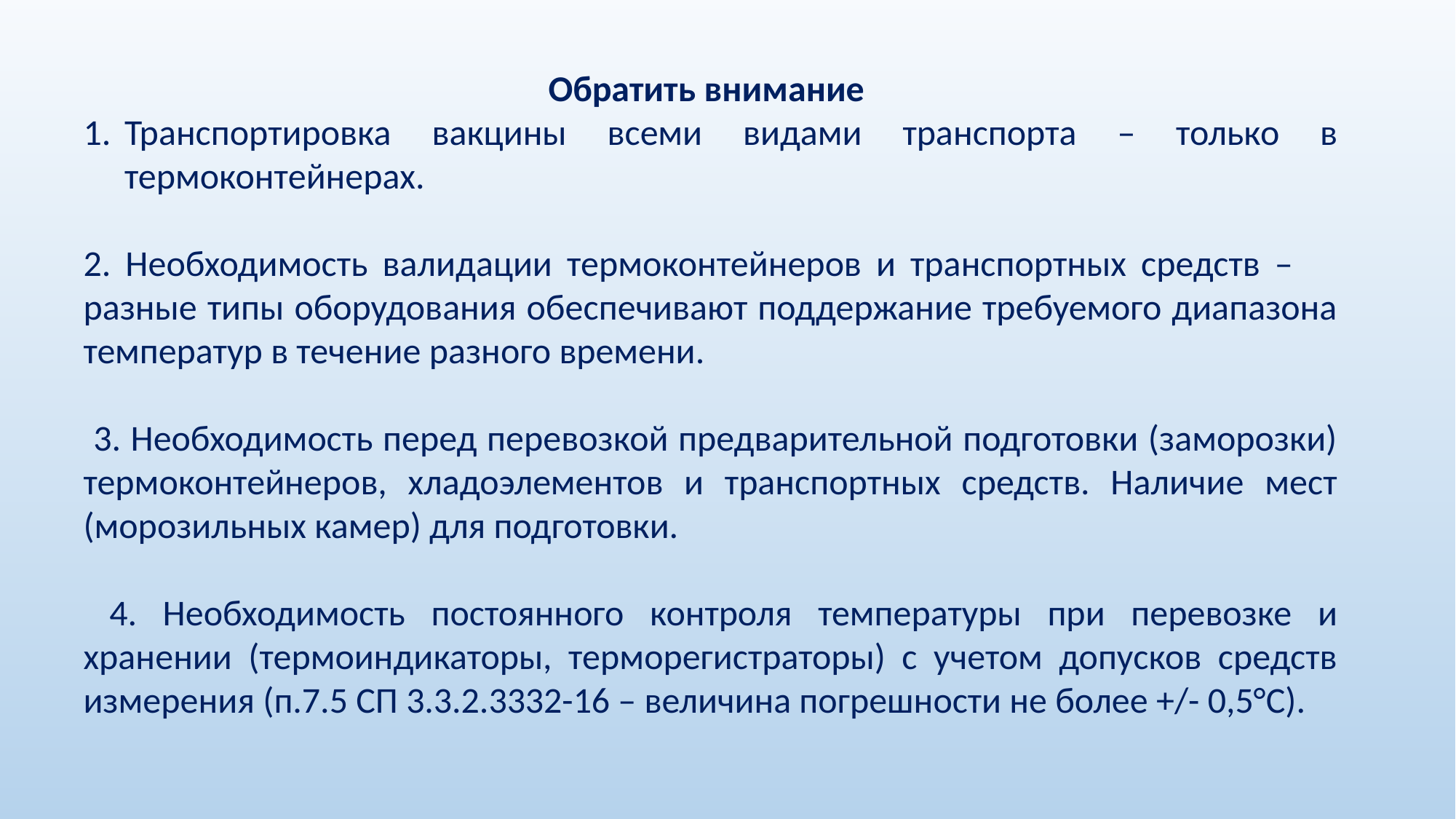

Обратить внимание
Транспортировка вакцины всеми видами транспорта – только в термоконтейнерах.

2. Необходимость валидации термоконтейнеров и транспортных средств –    разные типы оборудования обеспечивают поддержание требуемого диапазона температур в течение разного времени.

 3. Необходимость перед перевозкой предварительной подготовки (заморозки) термоконтейнеров, хладоэлементов и транспортных средств. Наличие мест (морозильных камер) для подготовки.

 4. Необходимость постоянного контроля температуры при перевозке и хранении (термоиндикаторы, терморегистраторы) с учетом допусков средств измерения (п.7.5 СП 3.3.2.3332-16 – величина погрешности не более +/- 0,5°С).